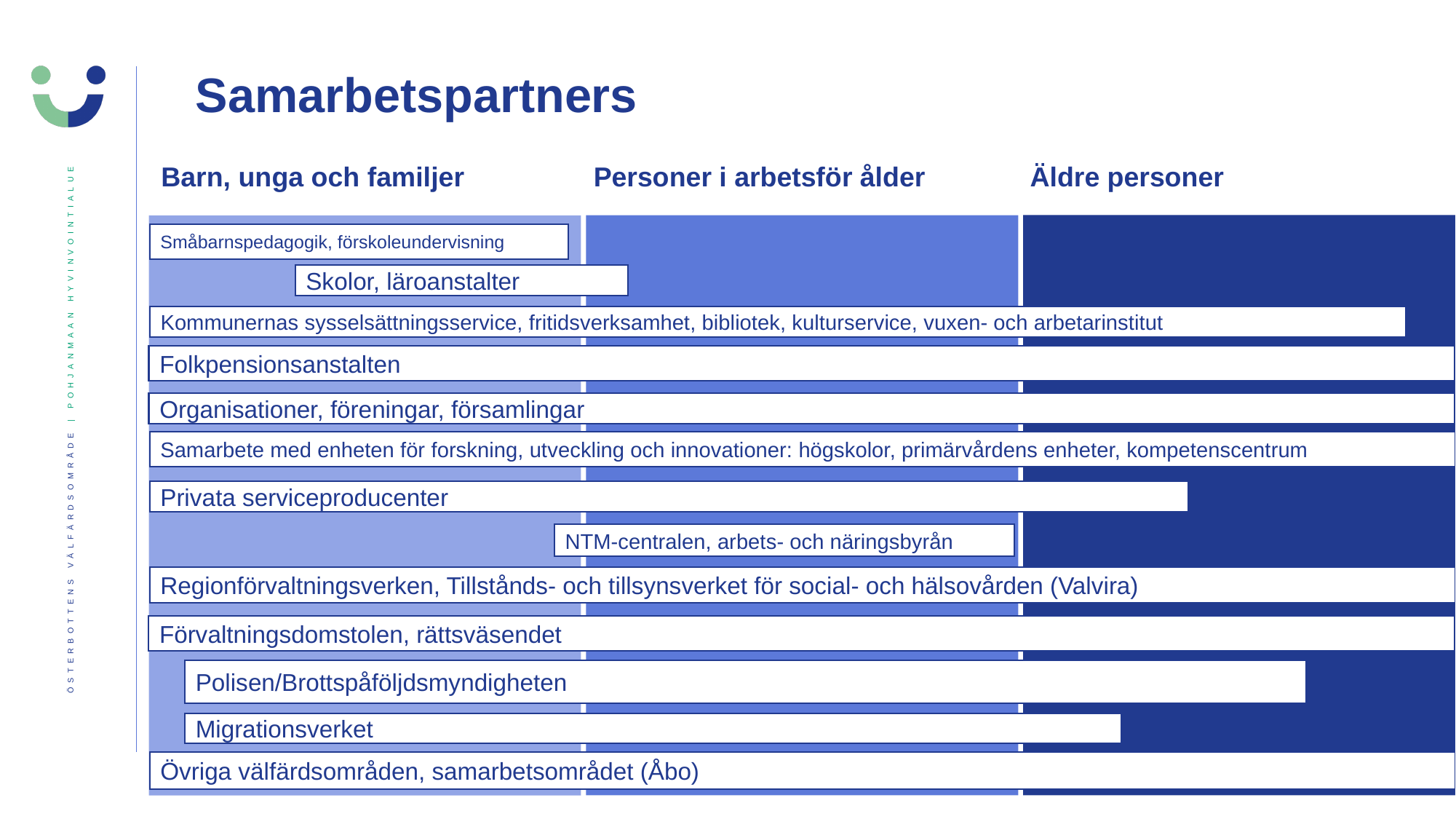

# Samarbetspartners
Barn, unga och familjer
Personer i arbetsför ålder
Äldre personer

Småbarnspedagogik, förskoleundervisning
Skolor, läroanstalter
Kommunernas sysselsättningsservice, fritidsverksamhet, bibliotek, kulturservice, vuxen- och arbetarinstitut
Folkpensionsanstalten
Organisationer, föreningar, församlingar
Samarbete med enheten för forskning, utveckling och innovationer: högskolor, primärvårdens enheter, kompetenscentrum
Privata serviceproducenter
NTM-centralen, arbets- och näringsbyrån
Regionförvaltningsverken, Tillstånds- och tillsynsverket för social- och hälsovården (Valvira)
Förvaltningsdomstolen, rättsväsendet
Polisen/Brottspåföljdsmyndigheten
Migrationsverket
Övriga välfärdsområden, samarbetsområdet (Åbo)